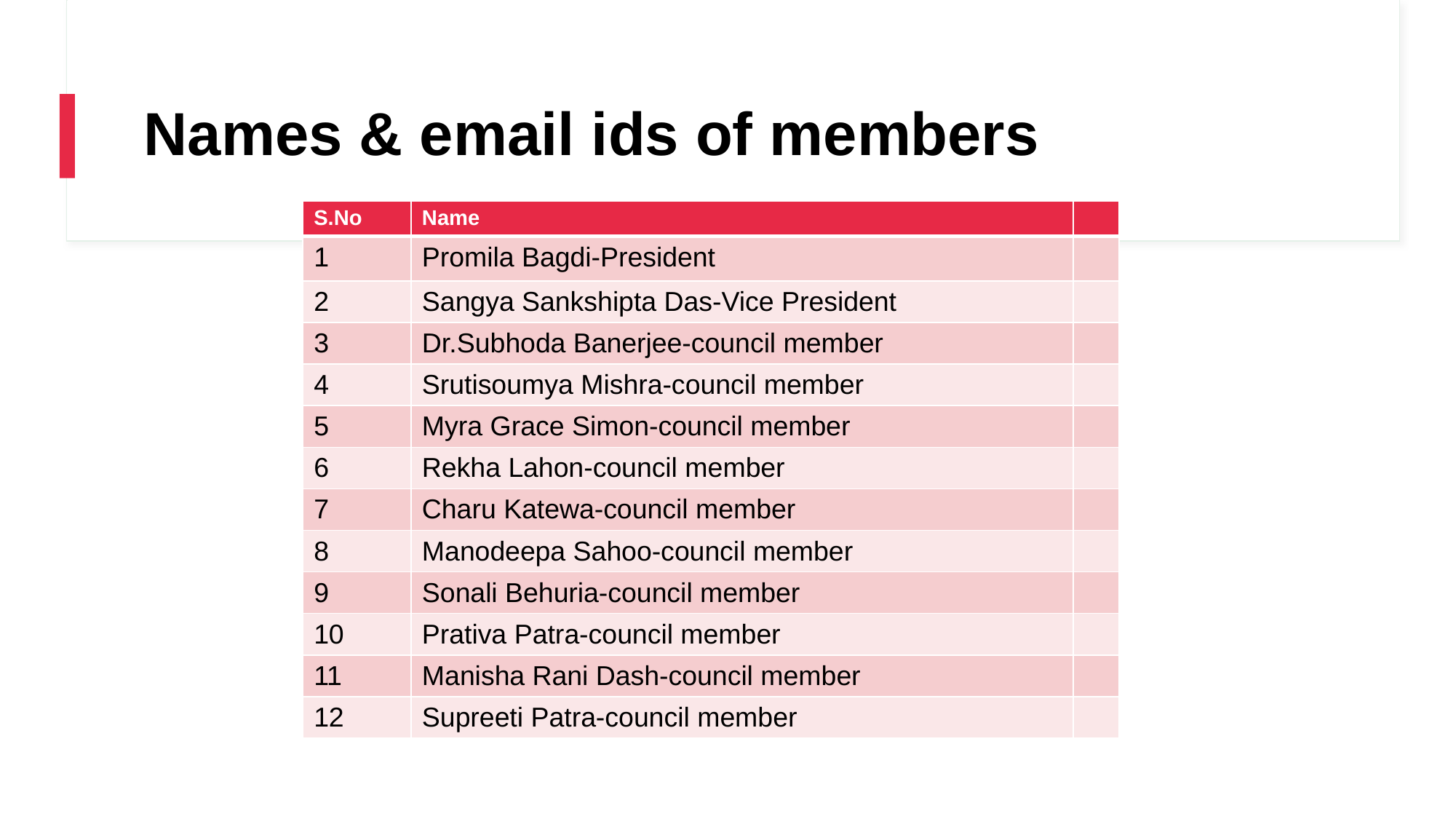

# Names & email ids of members
| S.No | Name |  |
| --- | --- | --- |
| 1 | Promila Bagdi-President |  |
| 2 | Sangya Sankshipta Das-Vice President |  |
| 3 | Dr.Subhoda Banerjee-council member |  |
| 4 | Srutisoumya Mishra-council member |  |
| 5 | Myra Grace Simon-council member |  |
| 6 | Rekha Lahon-council member |  |
| 7 | Charu Katewa-council member |  |
| 8 | Manodeepa Sahoo-council member |  |
| 9 | Sonali Behuria-council member |  |
| 10 | Prativa Patra-council member |  |
| 11 | Manisha Rani Dash-council member |  |
| 12 | Supreeti Patra-council member |  |